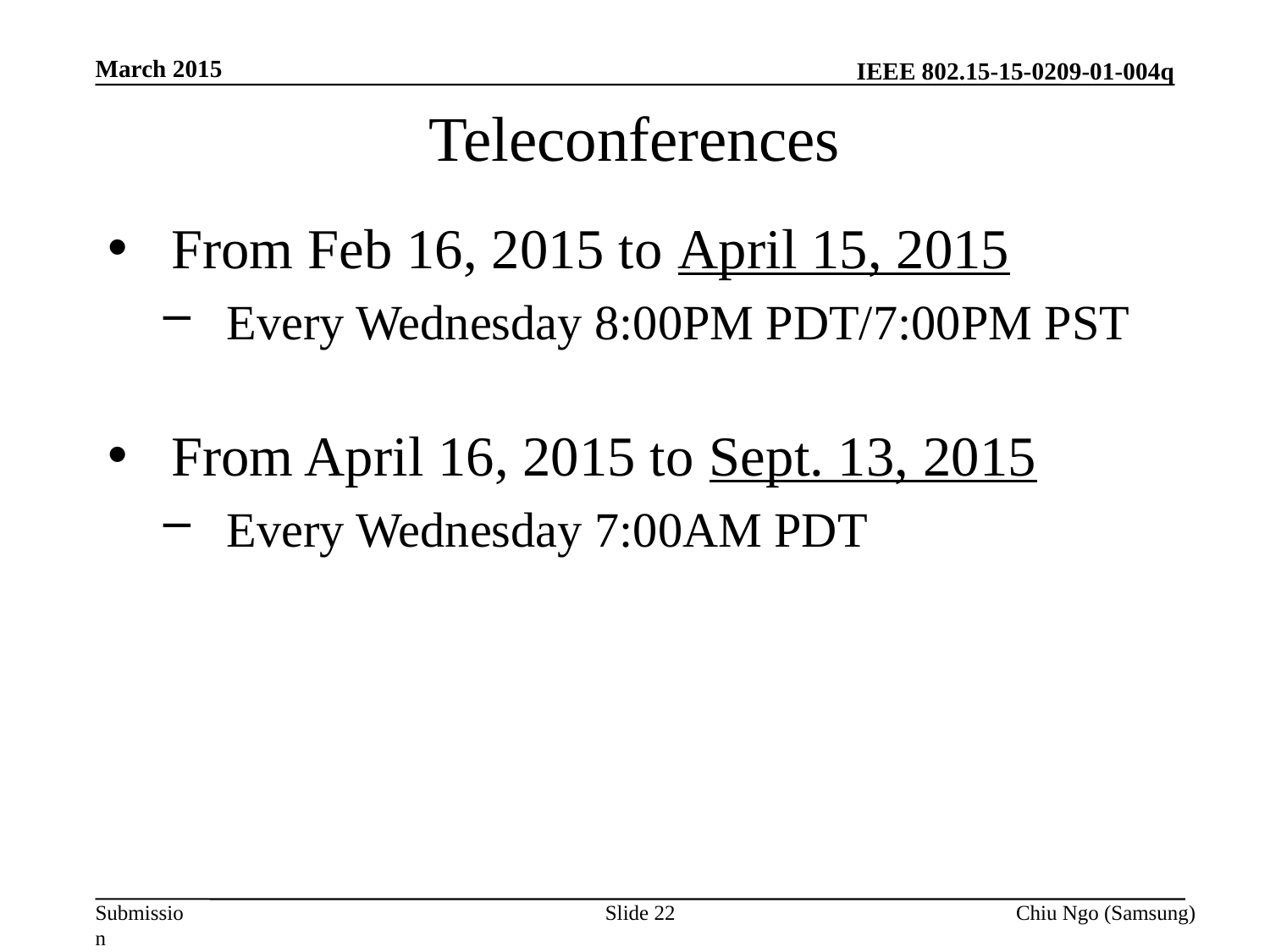

March 2015
# Teleconferences
From Feb 16, 2015 to April 15, 2015
Every Wednesday 8:00PM PDT/7:00PM PST

From April 16, 2015 to Sept. 13, 2015
Every Wednesday 7:00AM PDT

Slide 22
Chiu Ngo (Samsung)